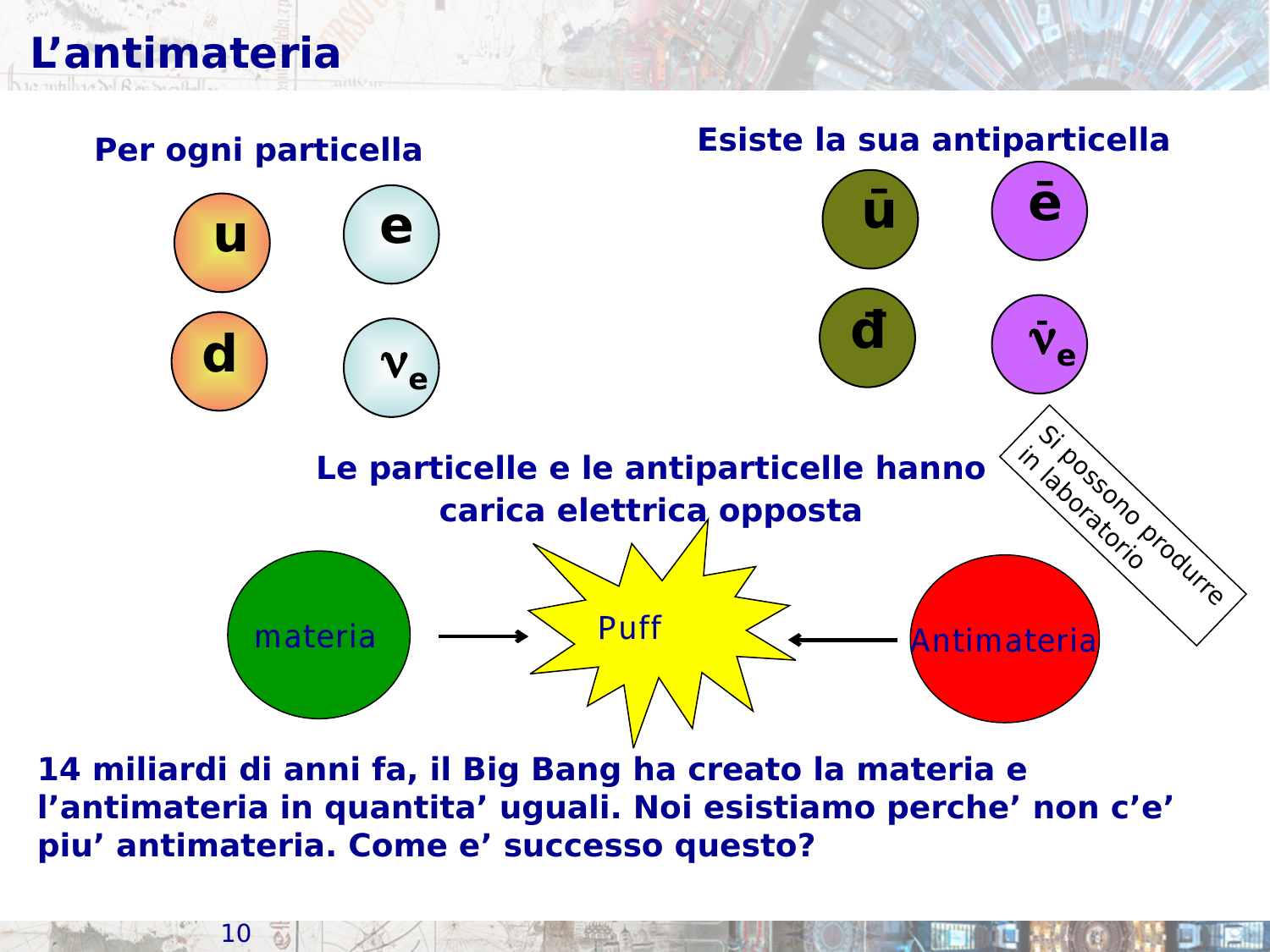

# L’antimateria
Esiste la sua antiparticella
Per ogni particella

ē

ū

đ

νe
−

e

u

d

νe
Le particelle e le antiparticelle hanno
carica elettrica opposta
Si possono produrre
in laboratorio
Puff
materia
Antimateria
14 miliardi di anni fa, il Big Bang ha creato la materia e l’antimateria in quantita’ uguali. Noi esistiamo perche’ non c’e’ piu’ antimateria. Come e’ successo questo?
10